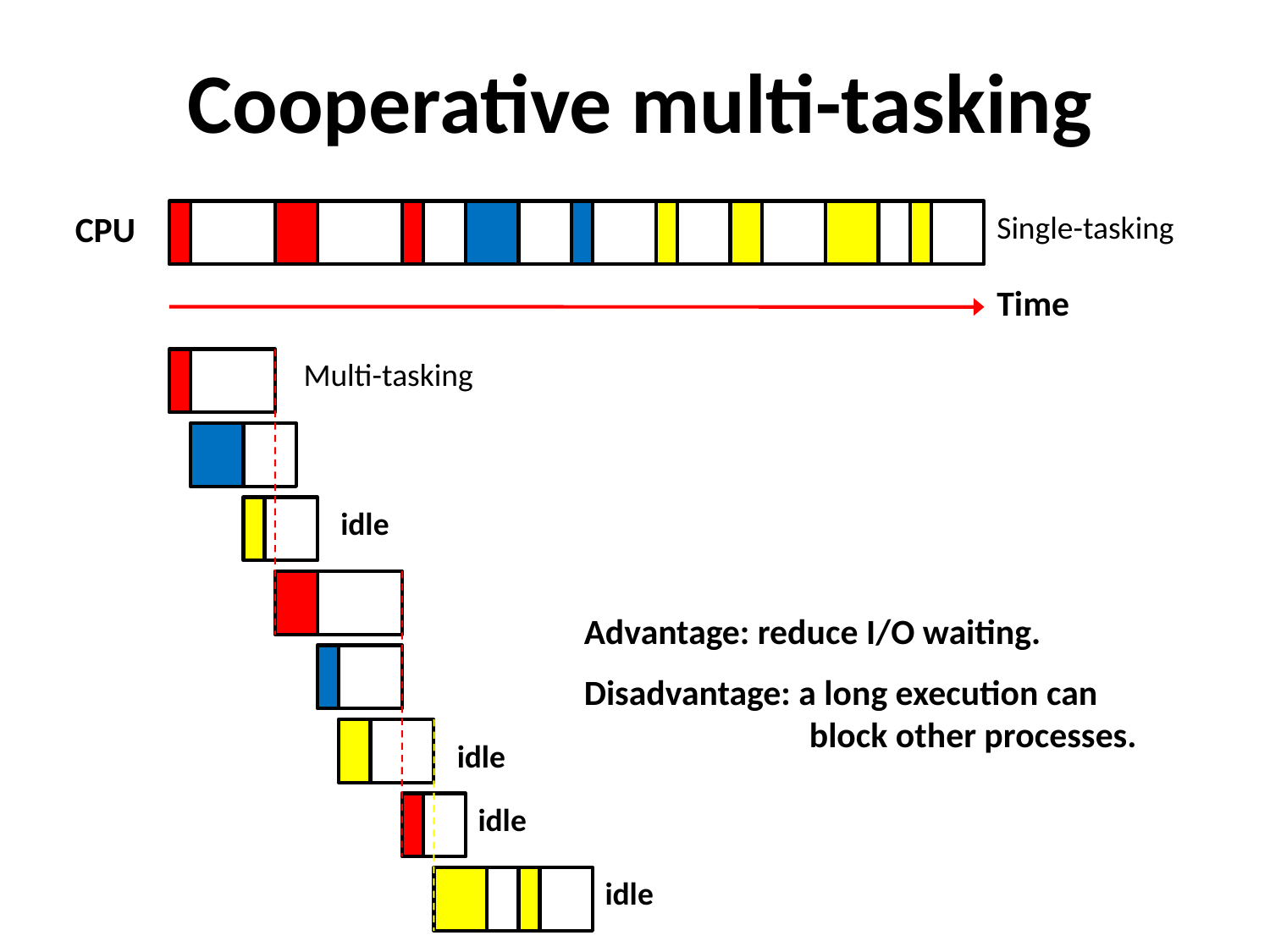

Cooperative multi-tasking
CPU

Single-tasking
Time
Multi-tasking

idle

Advantage: reduce I/O waiting.

Disadvantage: a long execution can
                            block other processes.

idle

idle

idle